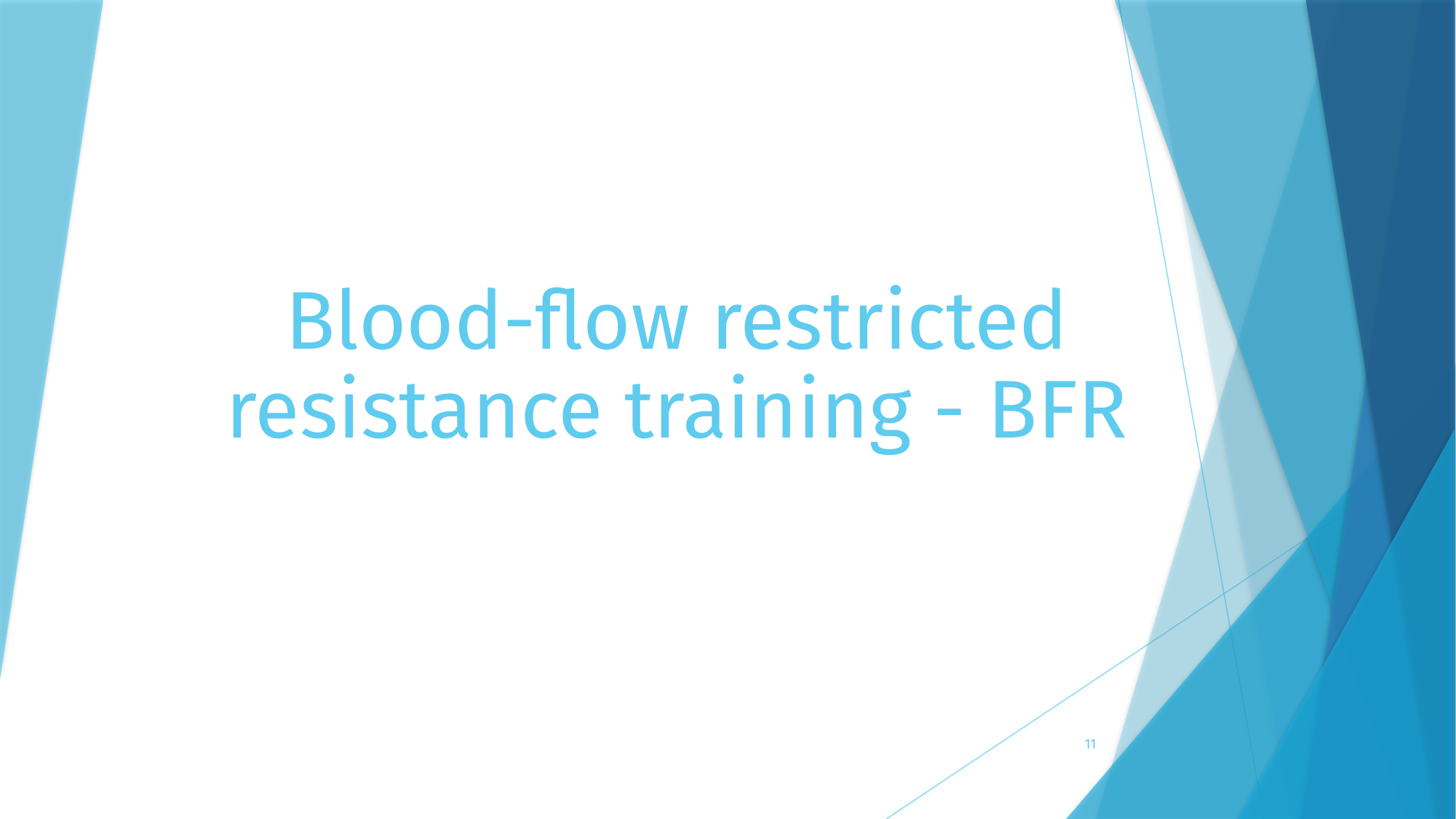

# Blood-flow restricted resistance training - BFR
11